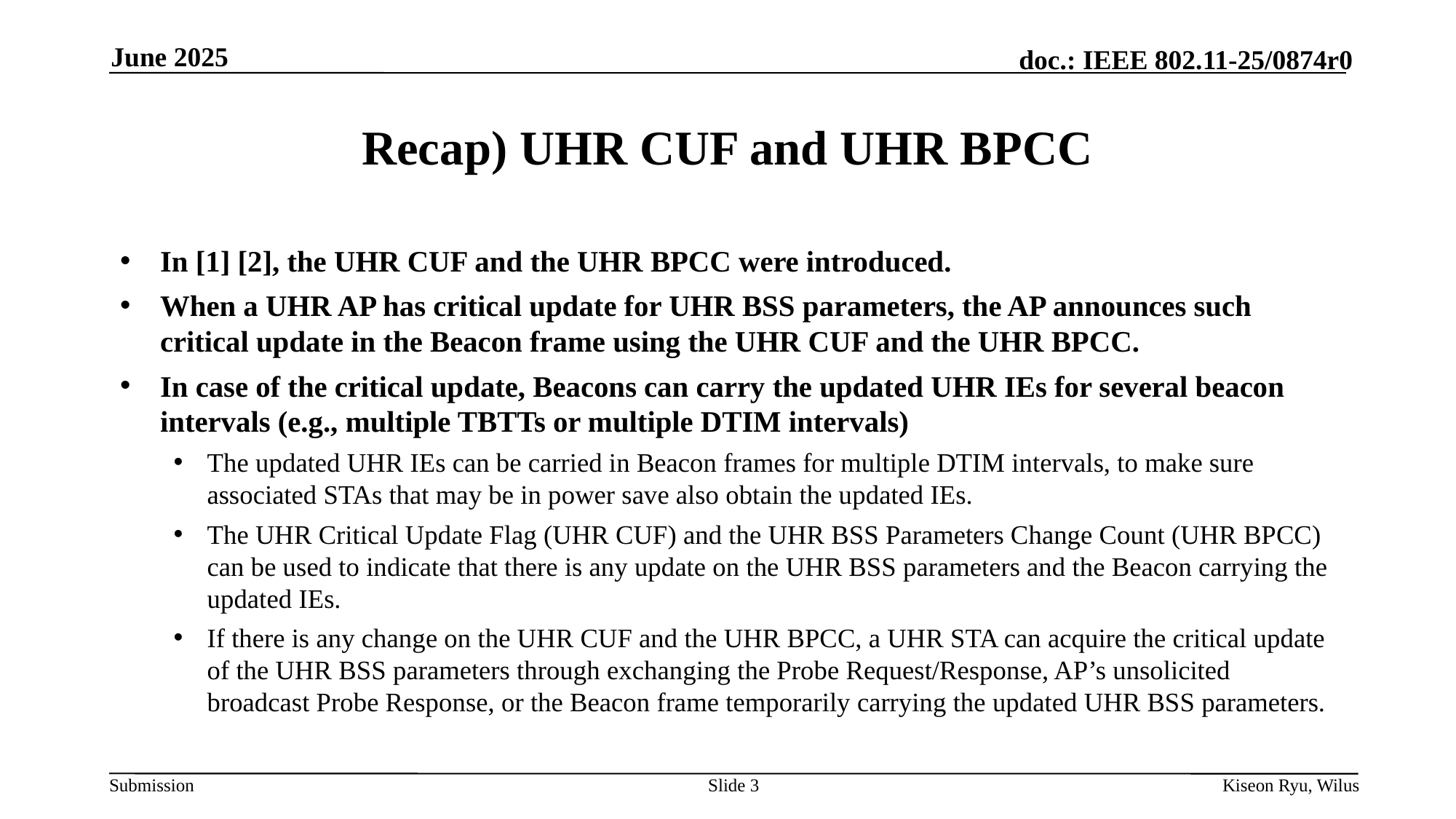

June 2025
# Recap) UHR CUF and UHR BPCC
In [1] [2], the UHR CUF and the UHR BPCC were introduced.
When a UHR AP has critical update for UHR BSS parameters, the AP announces such critical update in the Beacon frame using the UHR CUF and the UHR BPCC.
In case of the critical update, Beacons can carry the updated UHR IEs for several beacon intervals (e.g., multiple TBTTs or multiple DTIM intervals)
The updated UHR IEs can be carried in Beacon frames for multiple DTIM intervals, to make sure associated STAs that may be in power save also obtain the updated IEs.
The UHR Critical Update Flag (UHR CUF) and the UHR BSS Parameters Change Count (UHR BPCC) can be used to indicate that there is any update on the UHR BSS parameters and the Beacon carrying the updated IEs.
If there is any change on the UHR CUF and the UHR BPCC, a UHR STA can acquire the critical update of the UHR BSS parameters through exchanging the Probe Request/Response, AP’s unsolicited broadcast Probe Response, or the Beacon frame temporarily carrying the updated UHR BSS parameters.
Slide 3
Kiseon Ryu, Wilus